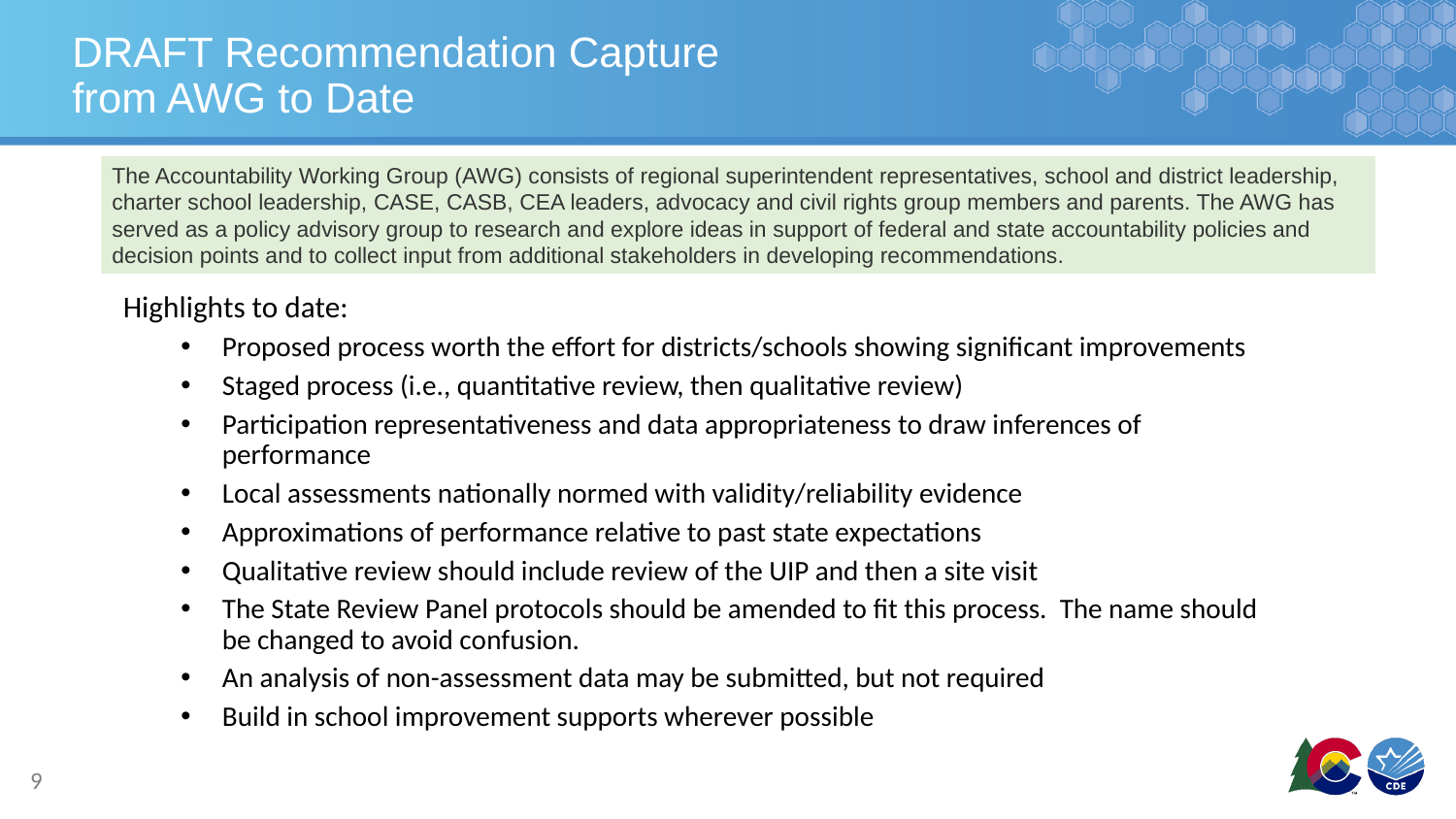

# DRAFT Recommendation Capture from AWG to Date
The Accountability Working Group (AWG) consists of regional superintendent representatives, school and district leadership, charter school leadership, CASE, CASB, CEA leaders, advocacy and civil rights group members and parents. The AWG has served as a policy advisory group to research and explore ideas in support of federal and state accountability policies and decision points and to collect input from additional stakeholders in developing recommendations.
Highlights to date:
Proposed process worth the effort for districts/schools showing significant improvements
Staged process (i.e., quantitative review, then qualitative review)
Participation representativeness and data appropriateness to draw inferences of performance
Local assessments nationally normed with validity/reliability evidence
Approximations of performance relative to past state expectations
Qualitative review should include review of the UIP and then a site visit
The State Review Panel protocols should be amended to fit this process.  The name should be changed to avoid confusion.
An analysis of non-assessment data may be submitted, but not required
Build in school improvement supports wherever possible
9